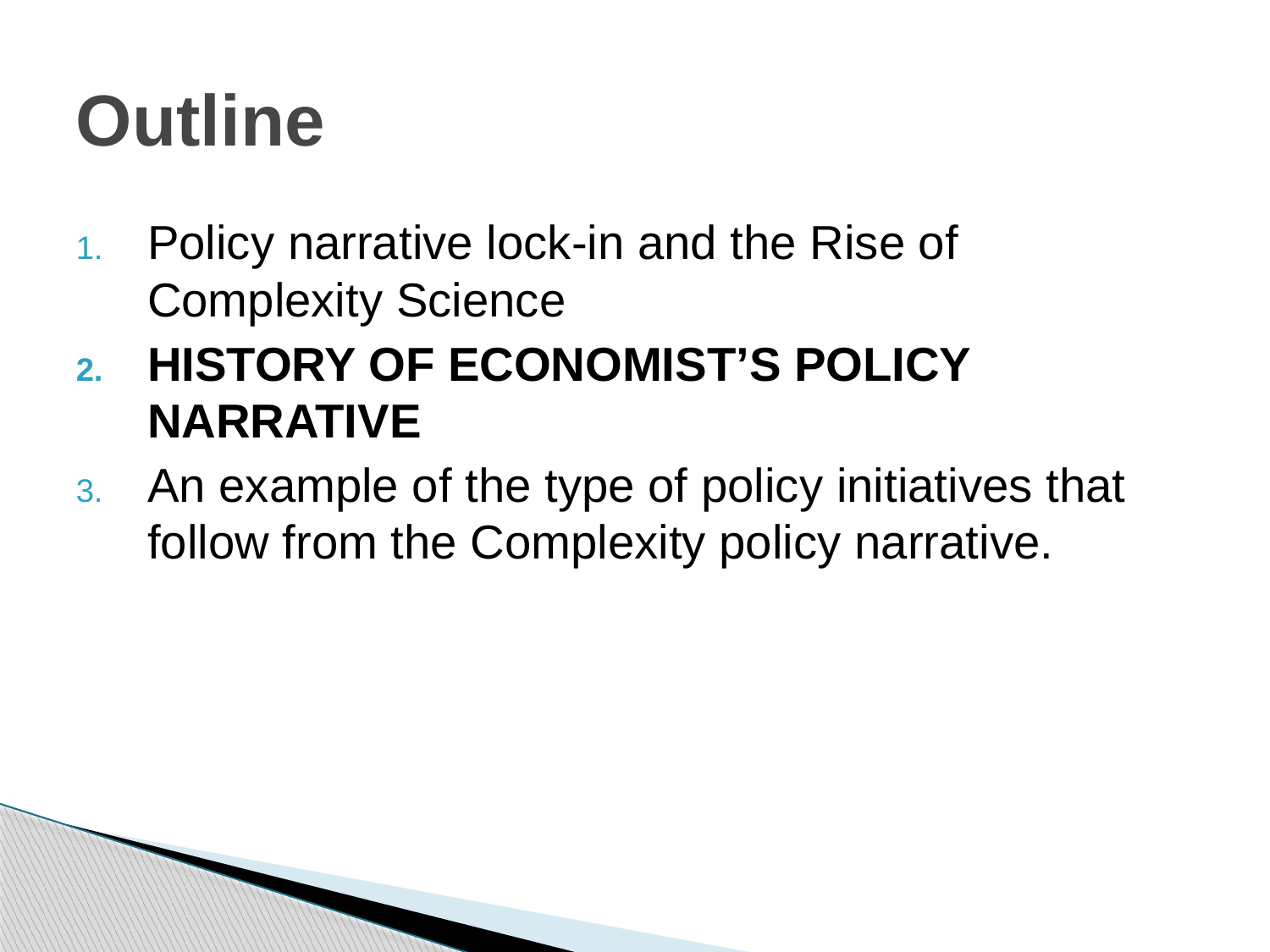

# Outline
Policy narrative lock-in and the Rise of Complexity Science
History of Economist’s Policy Narrative
An example of the type of policy initiatives that follow from the Complexity policy narrative.